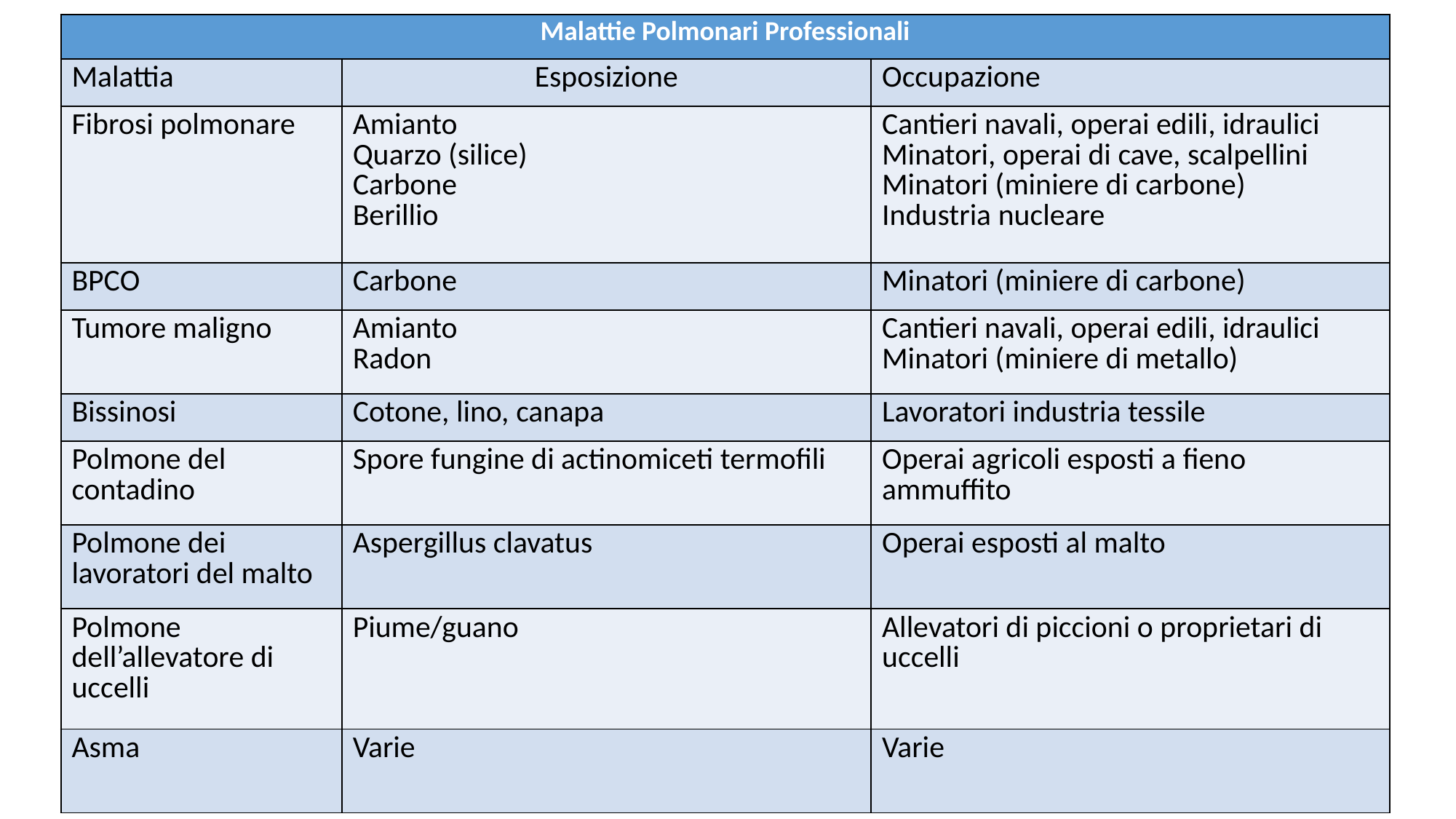

| Malattie Polmonari Professionali |  |  |
| --- | --- | --- |
| Malattia | Esposizione | Occupazione |
| Fibrosi polmonare | Amianto Quarzo (silice) Carbone Berillio | Cantieri navali, operai edili, idraulici Minatori, operai di cave, scalpellini Minatori (miniere di carbone) Industria nucleare |
| BPCO | Carbone | Minatori (miniere di carbone) |
| Tumore maligno | Amianto Radon | Cantieri navali, operai edili, idraulici Minatori (miniere di metallo) |
| Bissinosi | Cotone, lino, canapa | Lavoratori industria tessile |
| Polmone del contadino | Spore fungine di actinomiceti termofili | Operai agricoli esposti a fieno ammuffito |
| Polmone dei lavoratori del malto | Aspergillus clavatus | Operai esposti al malto |
| Polmone dell’allevatore di uccelli | Piume/guano | Allevatori di piccioni o proprietari di uccelli |
| Asma | Varie | Varie |
5
Macleod, Manuale di Semeiotica e Metodologia Medica, modificata